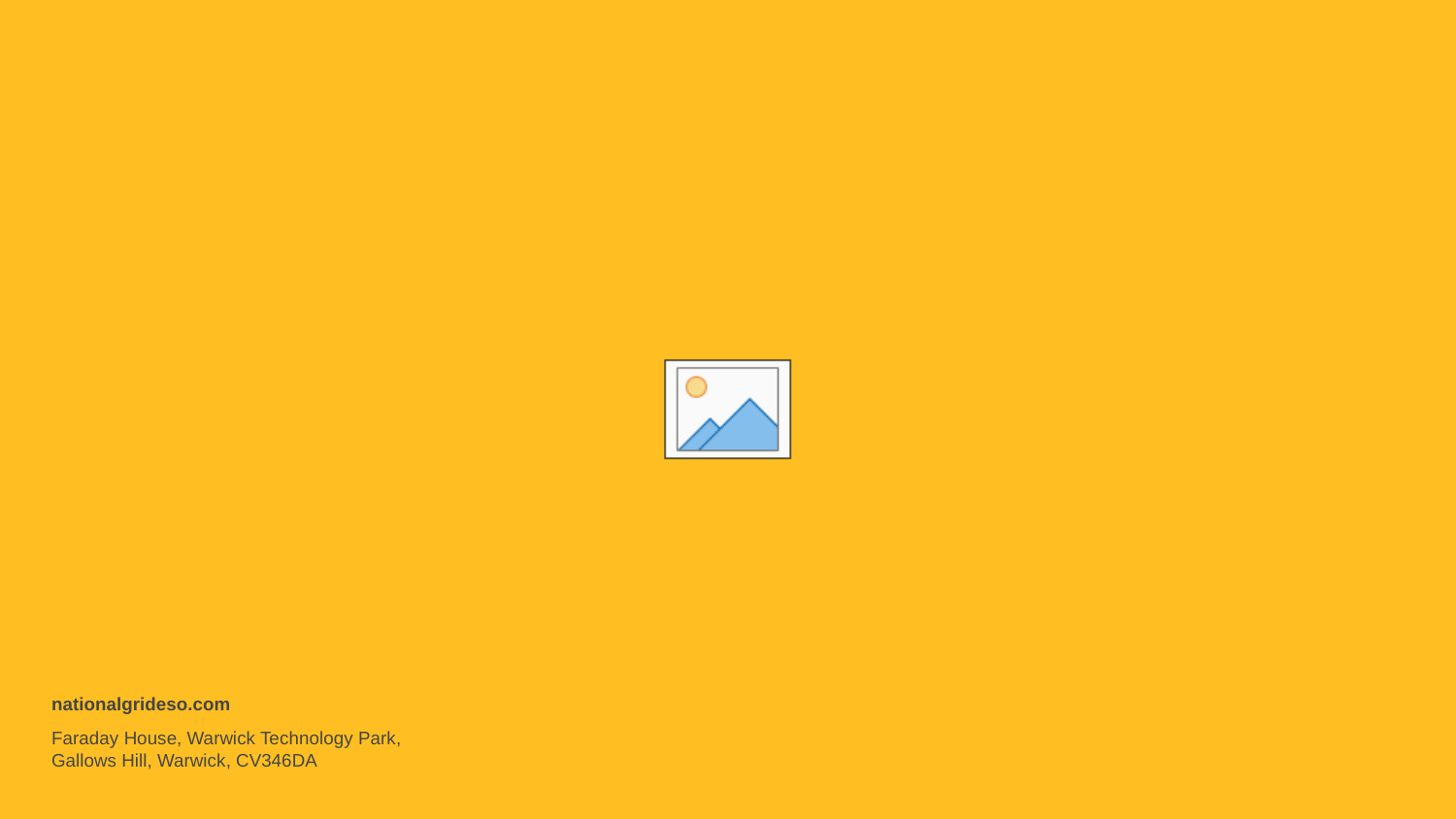

nationalgrideso.com
Faraday House, Warwick Technology Park,
Gallows Hill, Warwick, CV346DA